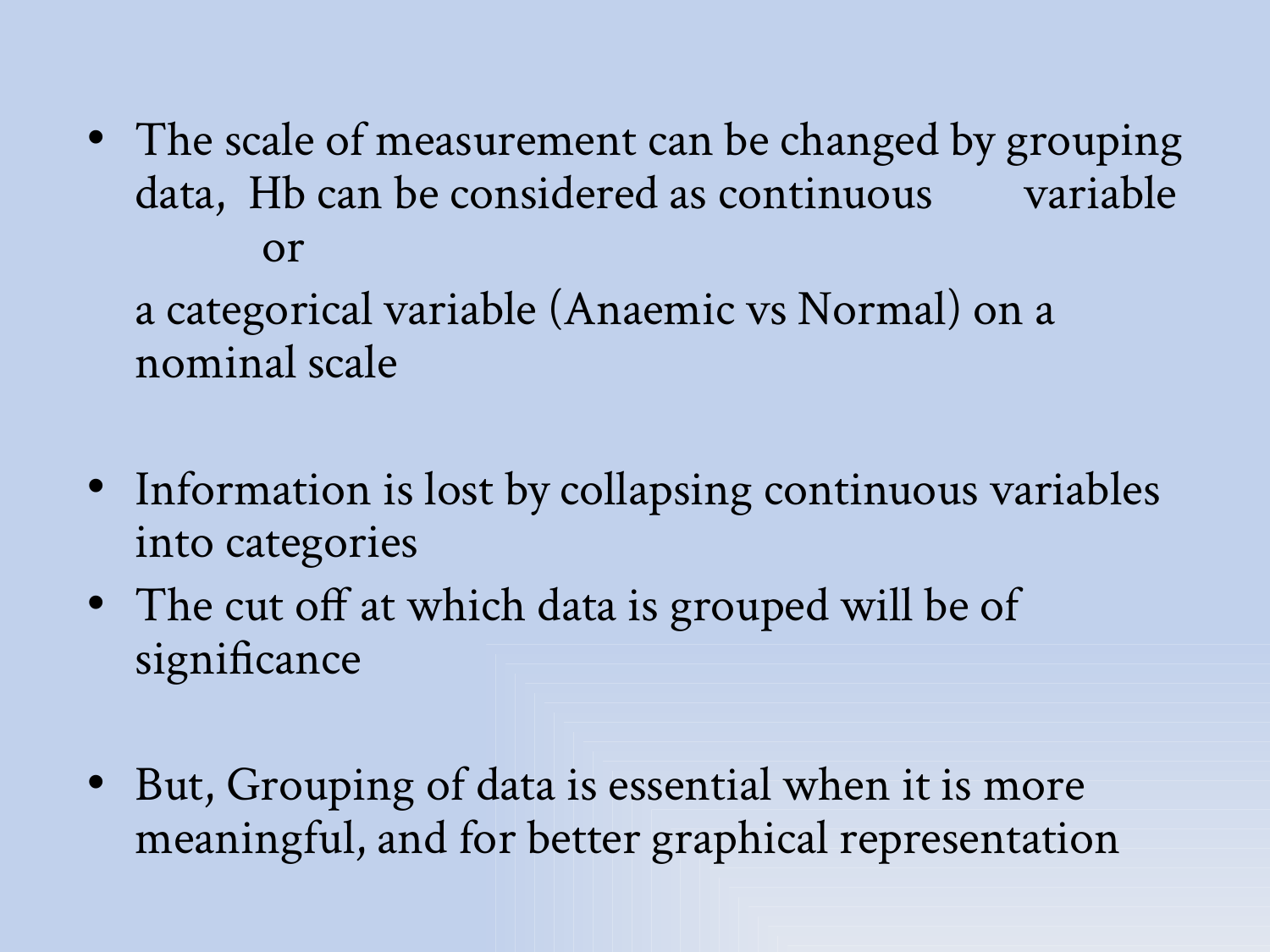

The scale of measurement can be changed by grouping data,  Hb can be considered as continuous 	variable	or
	a categorical variable (Anaemic vs Normal) on a nominal scale

Information is lost by collapsing continuous variables into categories
The cut off at which data is grouped will be of significance

But, Grouping of data is essential when it is more meaningful, and for better graphical representation